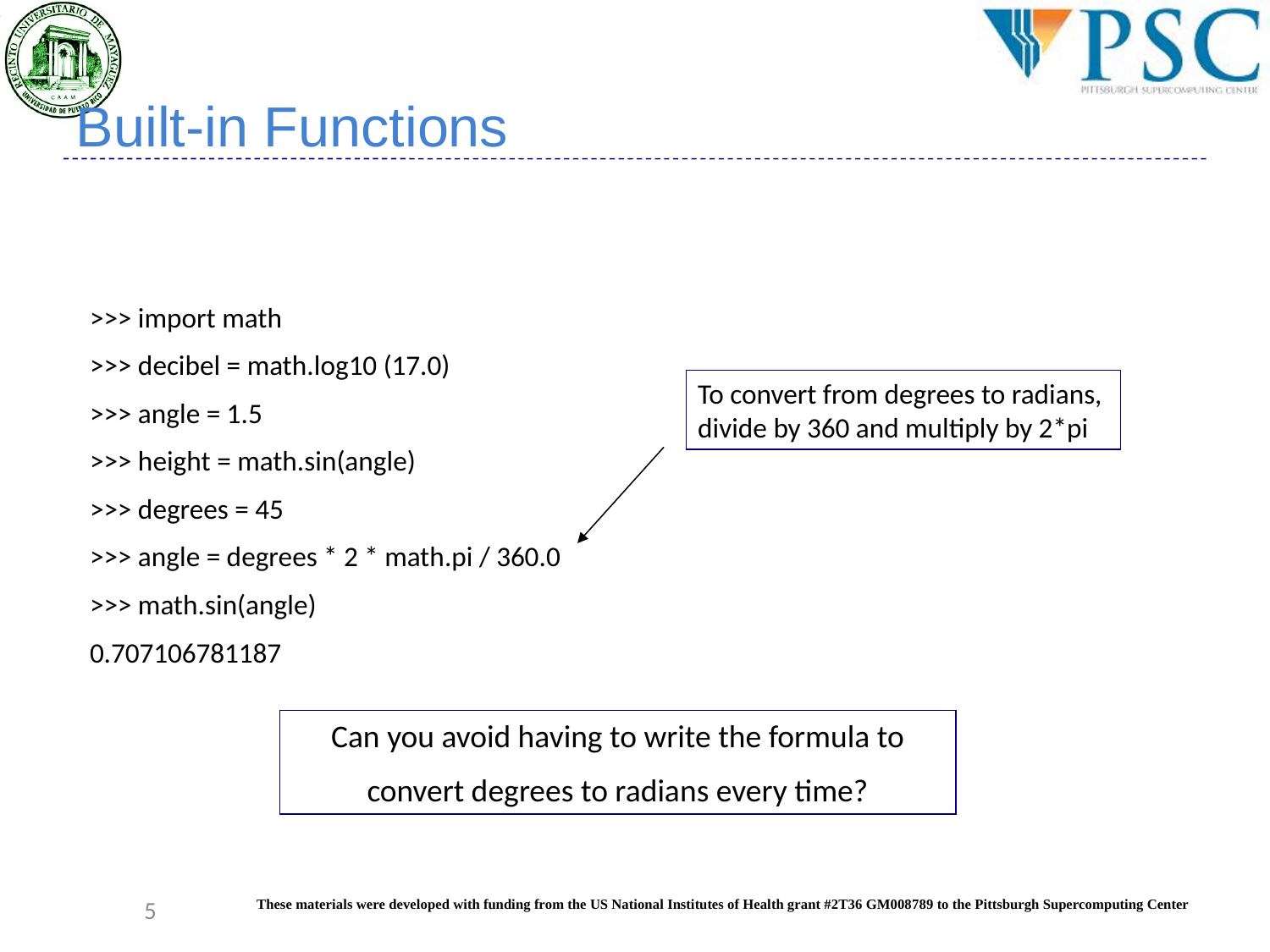

Built-in Functions
>>> import math
>>> decibel = math.log10 (17.0)
>>> angle = 1.5
>>> height = math.sin(angle)
>>> degrees = 45
>>> angle = degrees * 2 * math.pi / 360.0
>>> math.sin(angle)
0.707106781187
To convert from degrees to radians,
divide by 360 and multiply by 2*pi

Can you avoid having to write the formula to
convert degrees to radians every time?
5
These materials were developed with funding from the US National Institutes of Health grant #2T36 GM008789 to the Pittsburgh Supercomputing Center